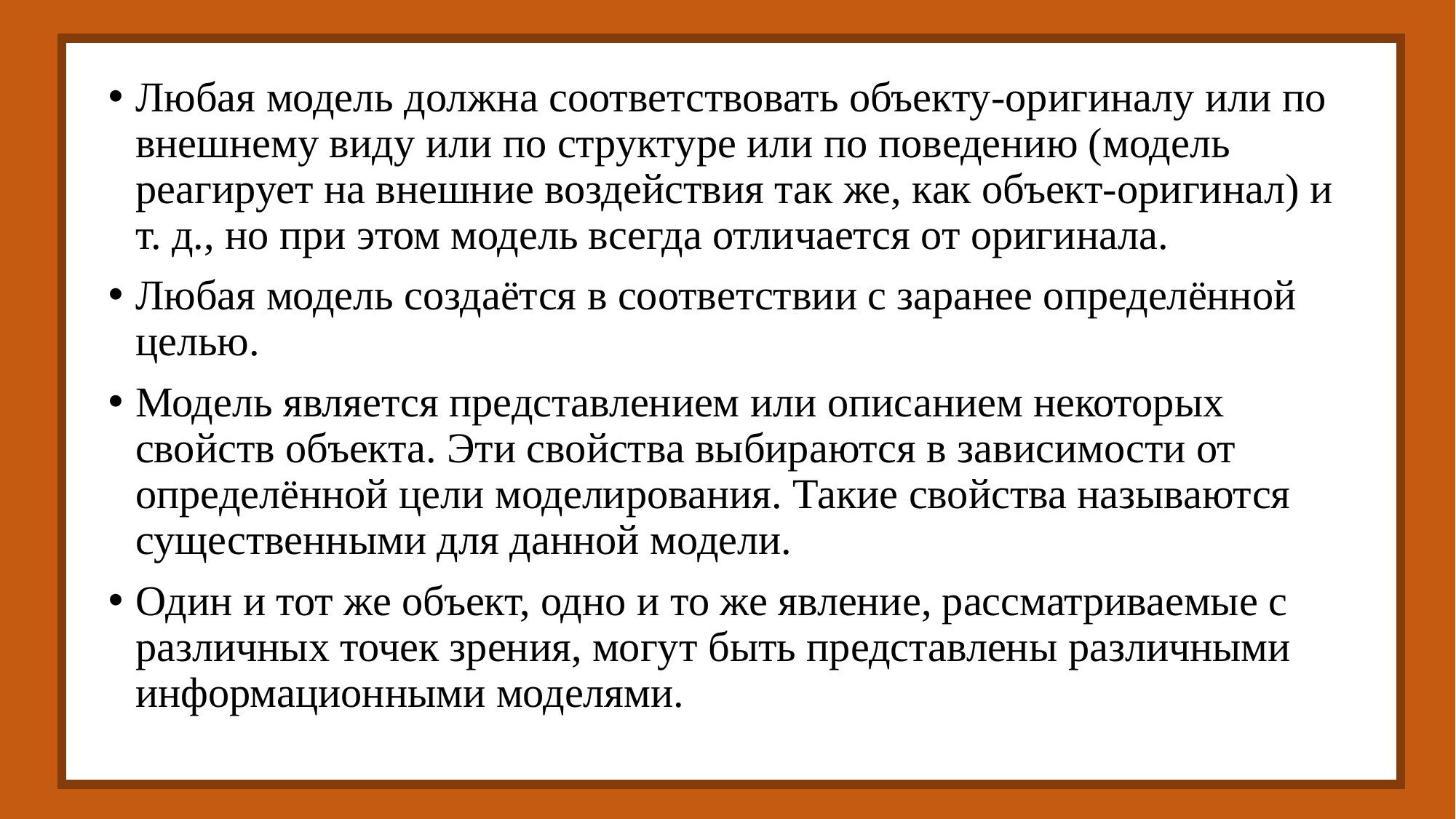

Любая модель должна соответствовать объекту-оригиналу или по внешнему виду или по структуре или по поведению (модель реагирует на внешние воздействия так же, как объект-оригинал) и т. д., но при этом модель всегда отличается от оригинала.
Любая модель создаётся в соответствии с заранее определённой целью.
Модель является представлением или описанием некоторых свойств объекта. Эти свойства выбираются в зависимости от определённой цели моделирования. Такие свойства называются существенными для данной модели.
Один и тот же объект, одно и то же явление, рассматриваемые с различных точек зрения, могут быть представлены различными информационными моделями.